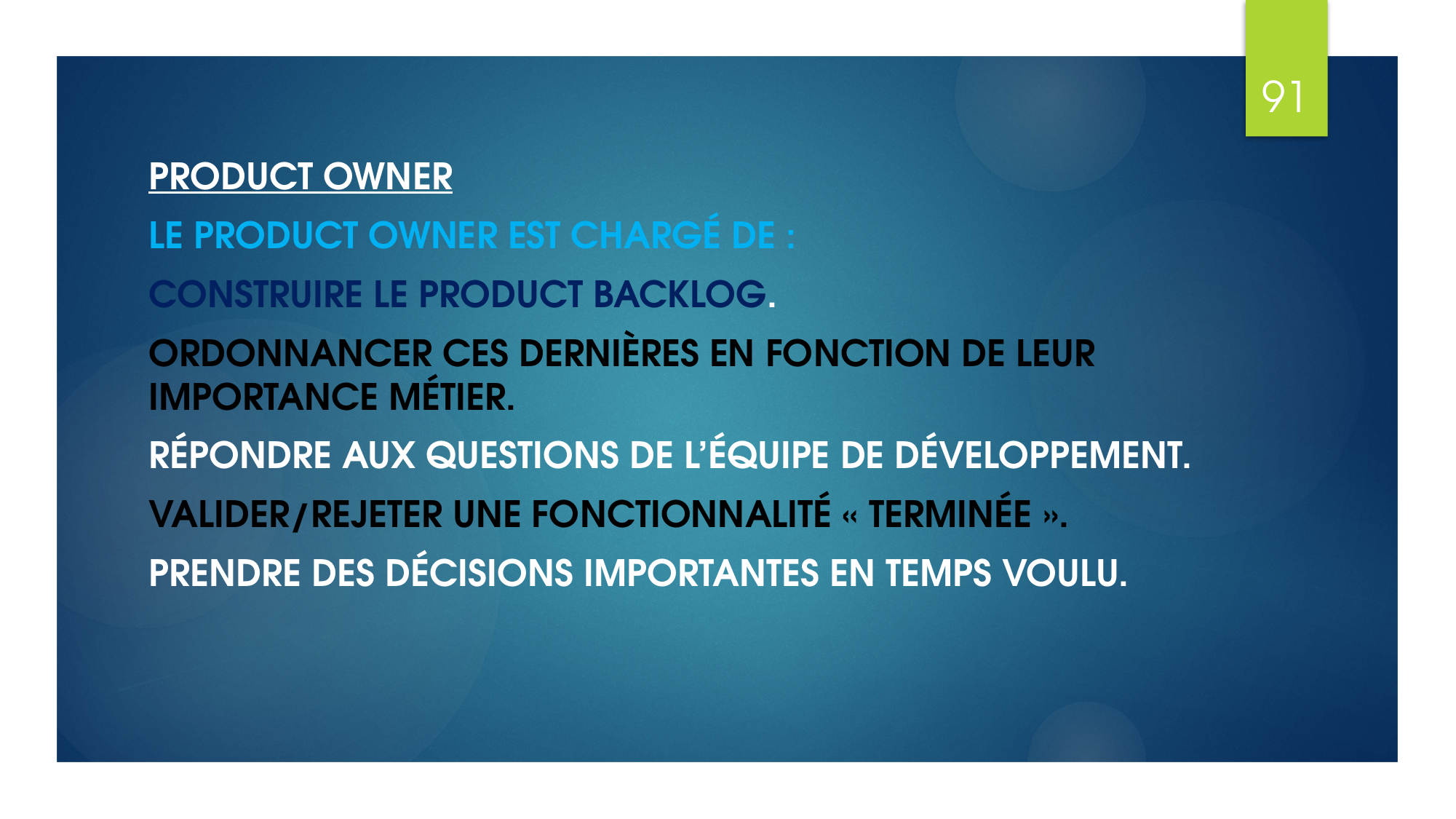

91
Product Owner
Le Product Owner est chargé de :
Construire le Product Backlog.
Ordonnancer ces dernières en fonction de leur importance métier.
Répondre aux questions de l’équipe de développement.
Valider/Rejeter une fonctionnalité « terminée ».
Prendre des décisions importantes en temps voulu.